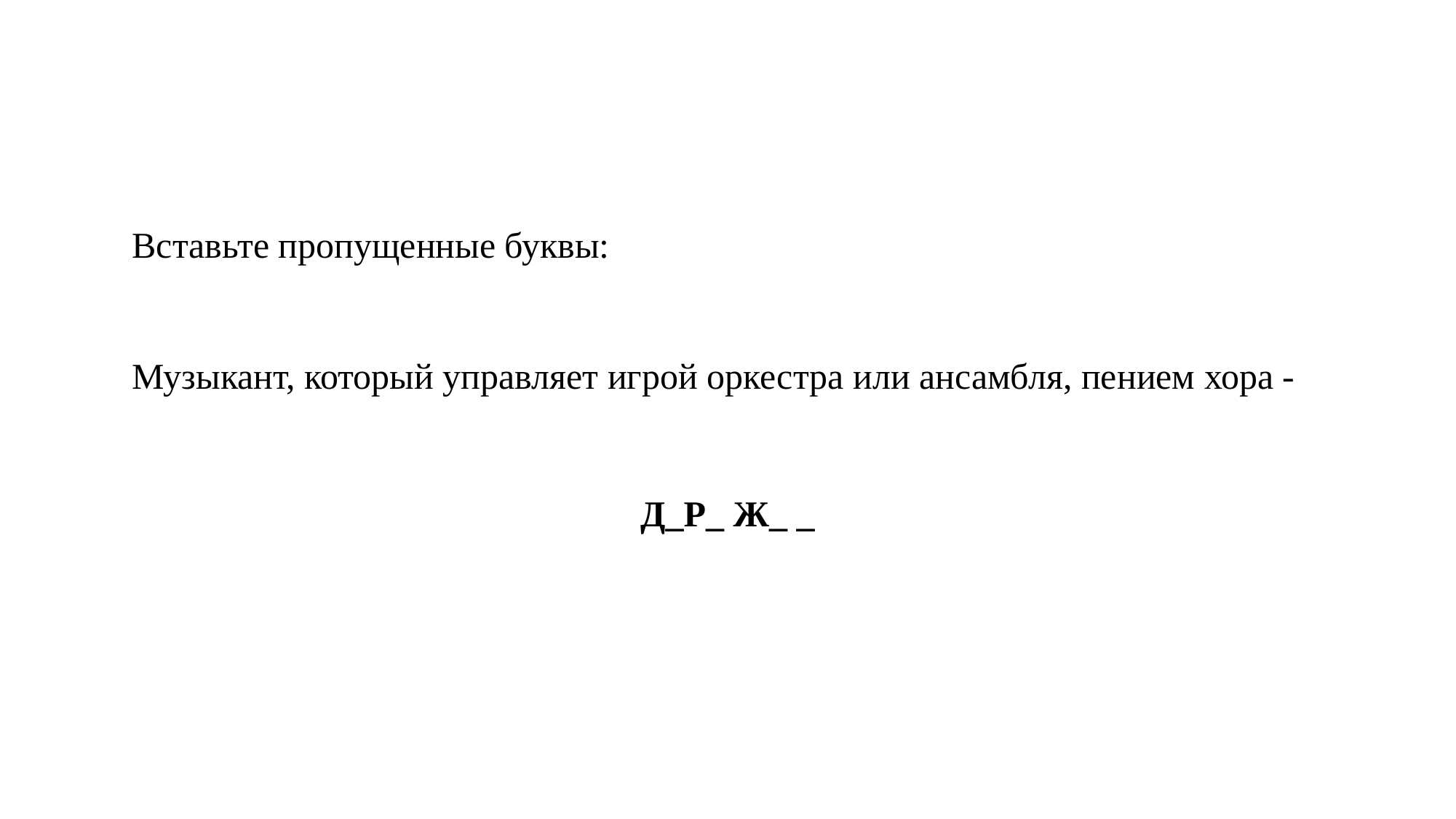

Вставьте пропущенные буквы:

Музыкант, который управляет игрой оркестра или ансамбля, пением хора -

Д_Р_ Ж_ _